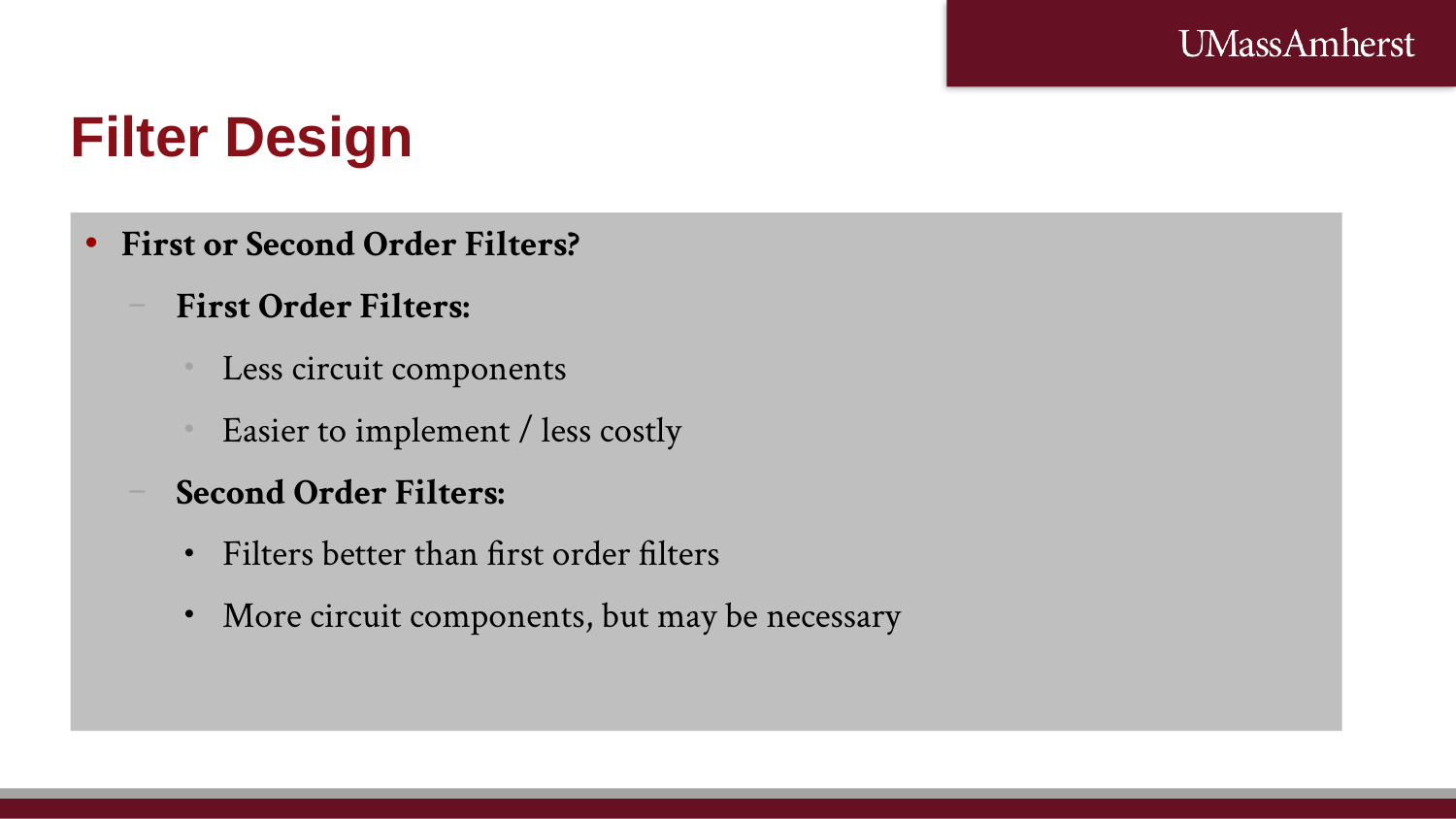

# Filter Design
First or Second Order Filters?
First Order Filters:
Less circuit components
Easier to implement / less costly
Second Order Filters:
Filters better than first order filters
More circuit components, but may be necessary